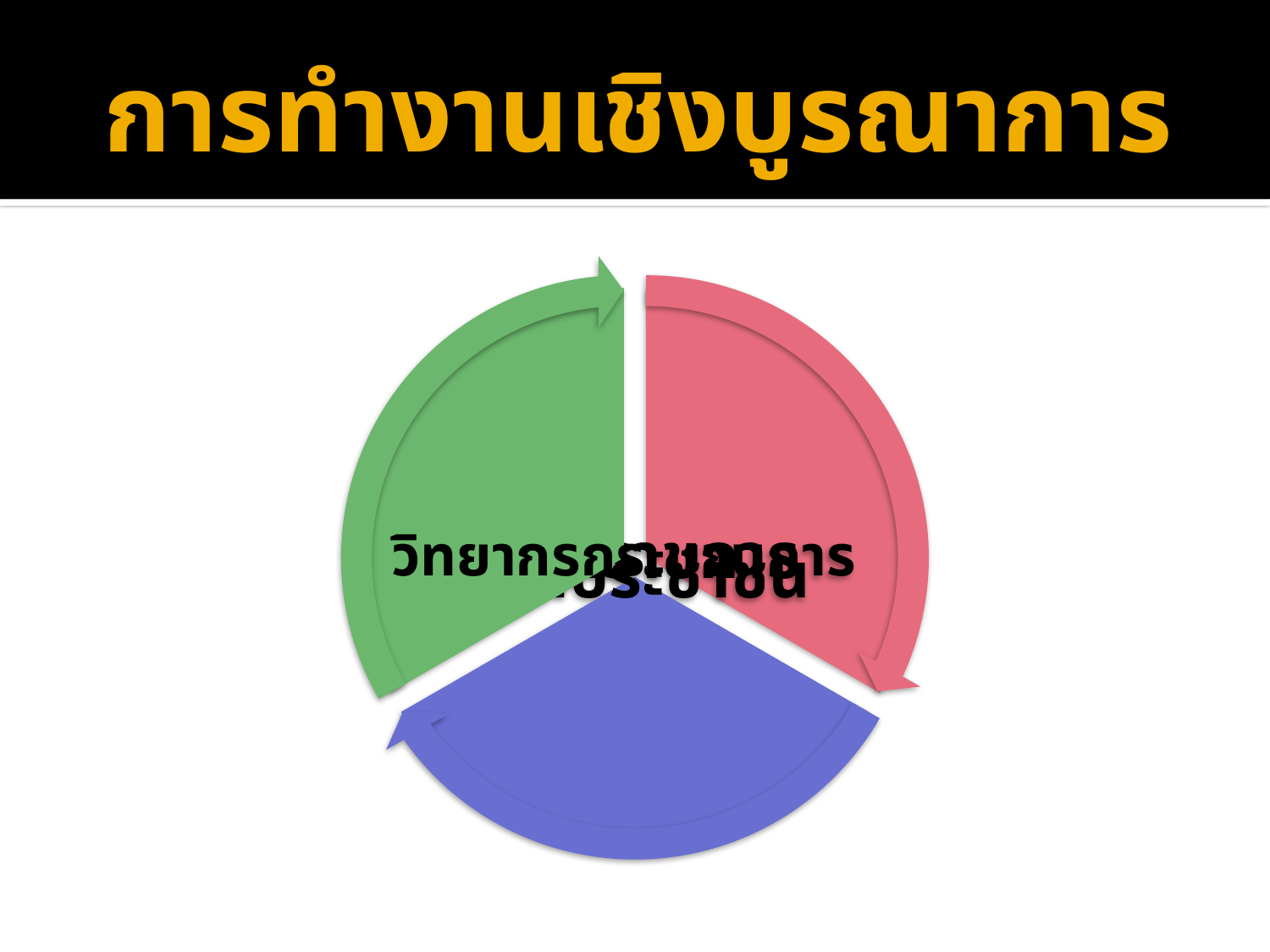

# การทำงานเชิงบูรณาการ
ภาคราชการ
ภาคประชาชน
วิทยากรกระบวนการ